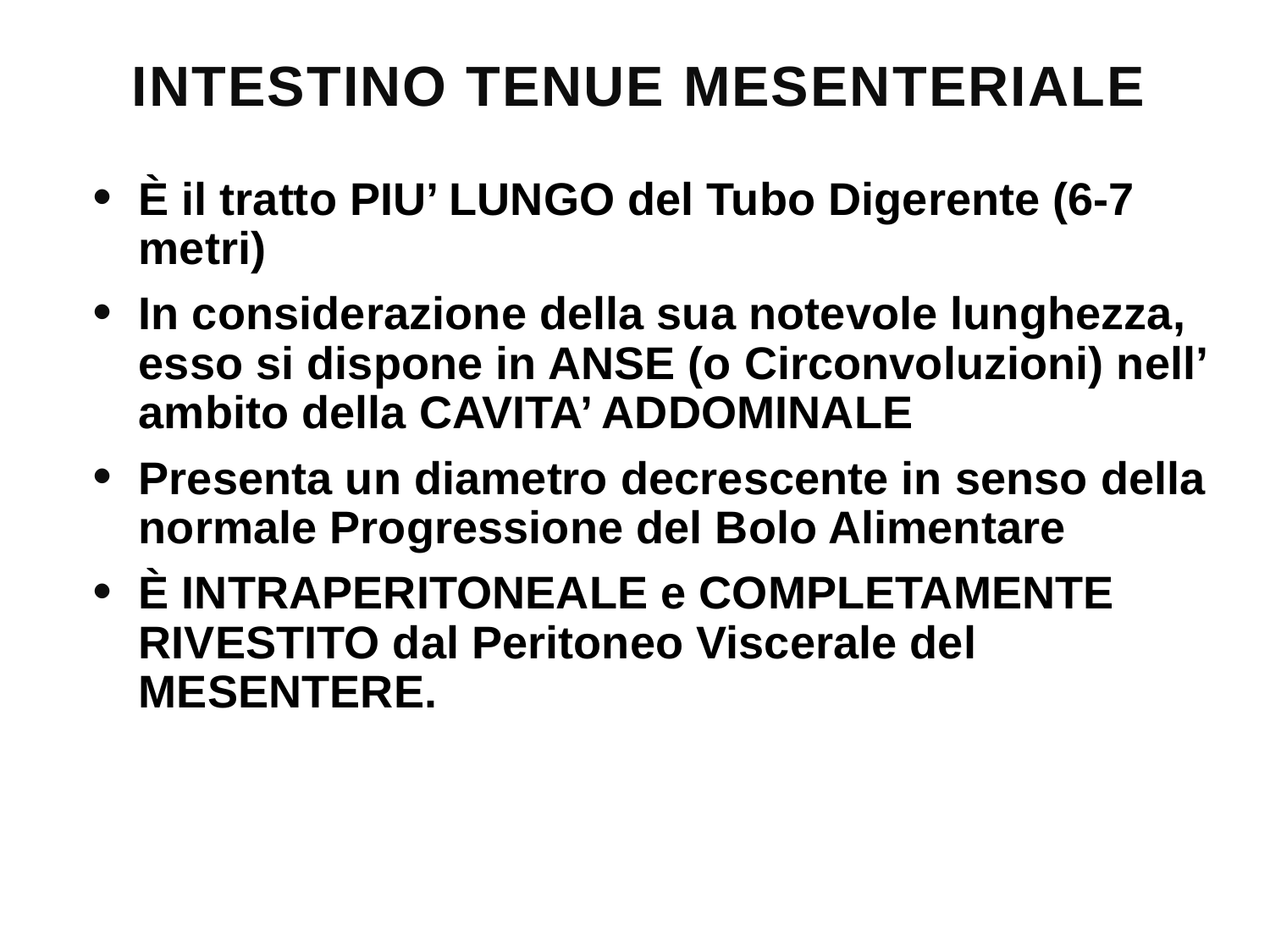

# INTESTINO TENUE MESENTERIALE
È il tratto PIU’ LUNGO del Tubo Digerente (6-7 metri)
In considerazione della sua notevole lunghezza, esso si dispone in ANSE (o Circonvoluzioni) nell’ ambito della CAVITA’ ADDOMINALE
Presenta un diametro decrescente in senso della normale Progressione del Bolo Alimentare
È INTRAPERITONEALE e COMPLETAMENTE RIVESTITO dal Peritoneo Viscerale del MESENTERE.